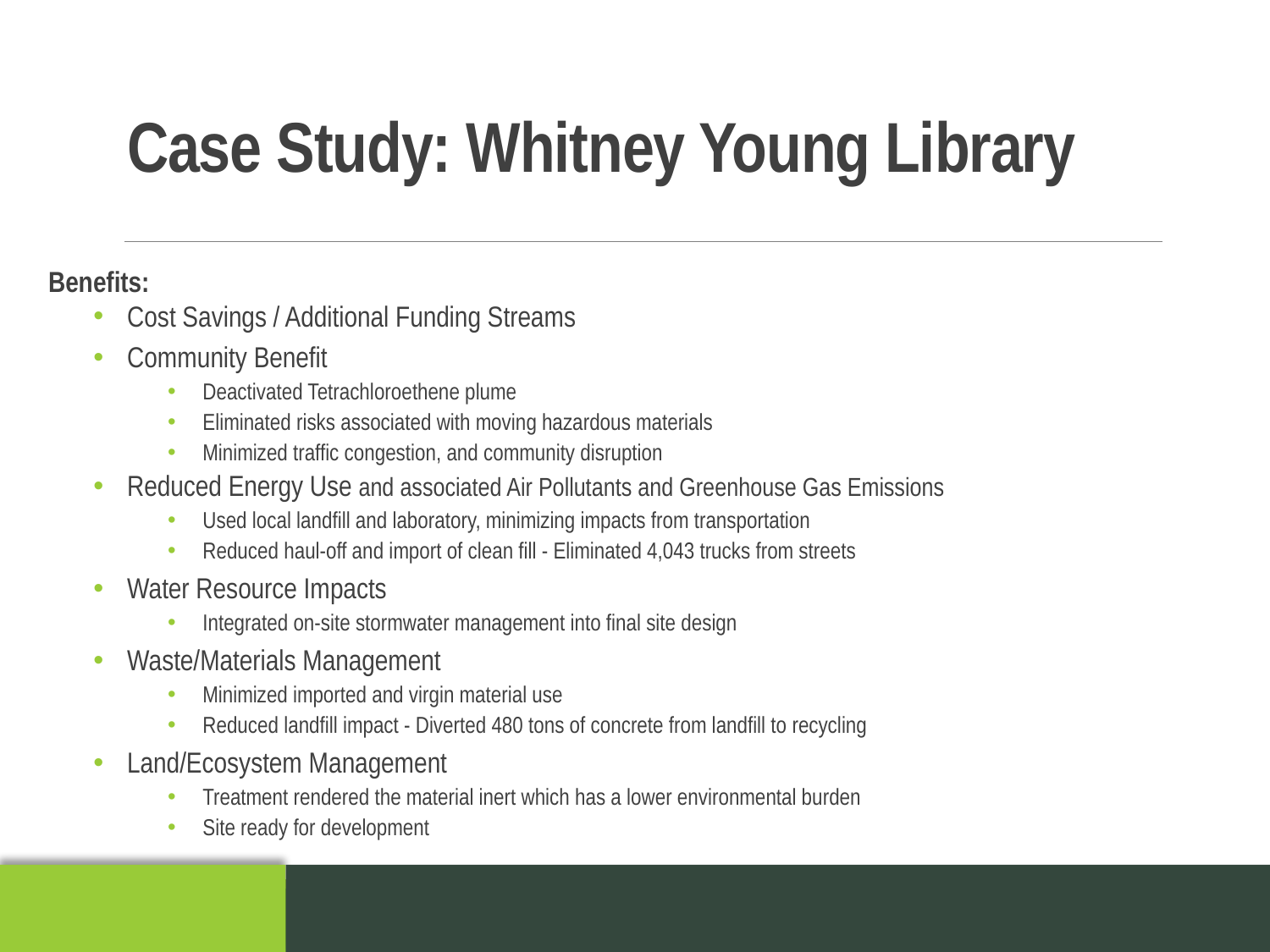

# Case Study: Whitney Young Library
Benefits:
Cost Savings / Additional Funding Streams
Community Benefit
Deactivated Tetrachloroethene plume
Eliminated risks associated with moving hazardous materials
Minimized traffic congestion, and community disruption
Reduced Energy Use and associated Air Pollutants and Greenhouse Gas Emissions
Used local landfill and laboratory, minimizing impacts from transportation
Reduced haul-off and import of clean fill - Eliminated 4,043 trucks from streets
Water Resource Impacts
Integrated on-site stormwater management into final site design
Waste/Materials Management
Minimized imported and virgin material use
Reduced landfill impact - Diverted 480 tons of concrete from landfill to recycling
Land/Ecosystem Management
Treatment rendered the material inert which has a lower environmental burden
Site ready for development